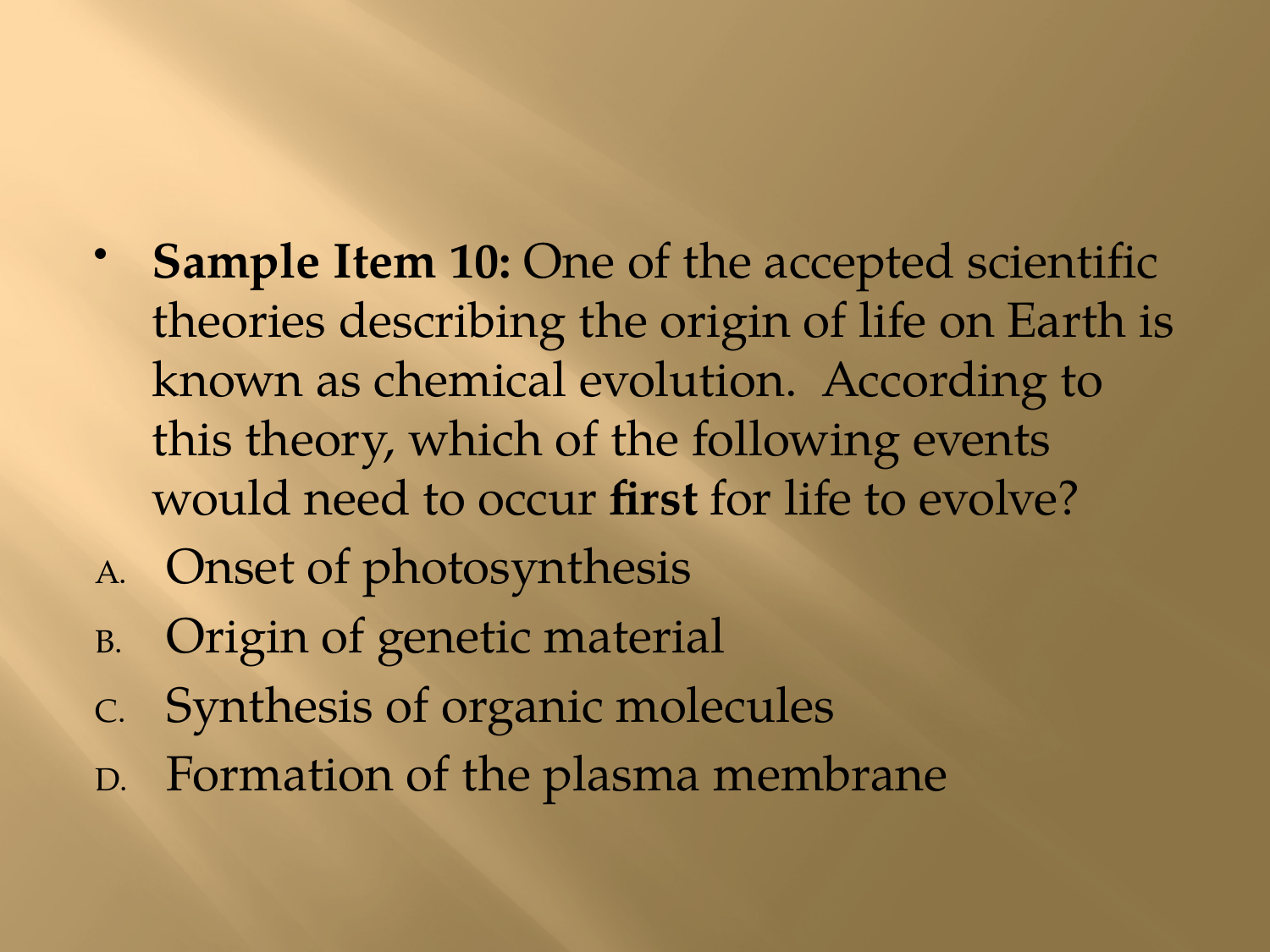

#
Sample Item 10: One of the accepted scientific theories describing the origin of life on Earth is known as chemical evolution.  According to this theory, which of the following events would need to occur first for life to evolve?
Onset of photosynthesis
Origin of genetic material
Synthesis of organic molecules
Formation of the plasma membrane